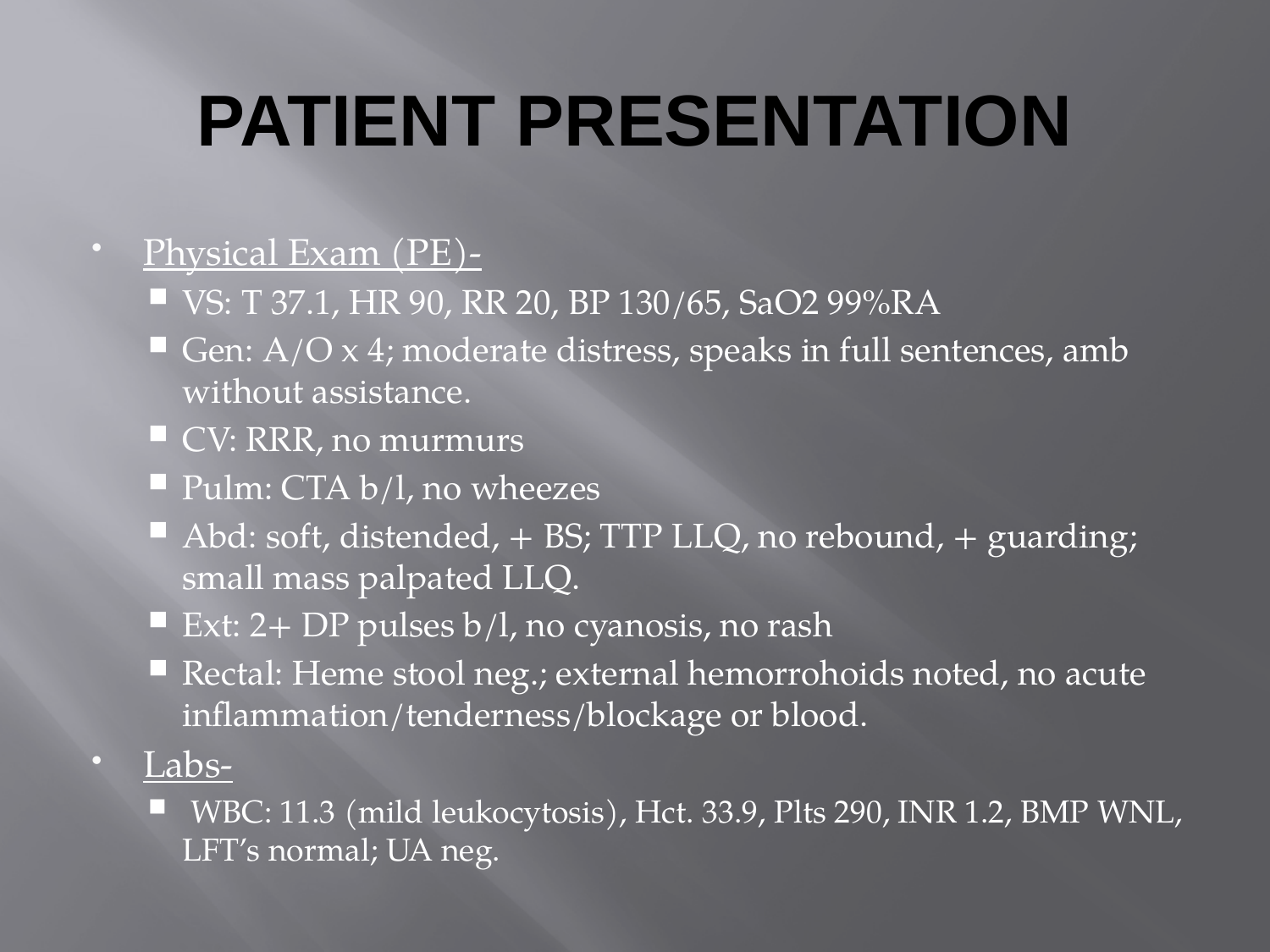

# PATIENT PRESENTATION
Physical Exam (PE)-
VS: T 37.1, HR 90, RR 20, BP 130/65, SaO2 99%RA
Gen: A/O x 4; moderate distress, speaks in full sentences, amb without assistance.
CV: RRR, no murmurs
Pulm: CTA b/l, no wheezes
Abd: soft, distended, + BS; TTP LLQ, no rebound, + guarding; small mass palpated LLQ.
Ext: 2+ DP pulses b/l, no cyanosis, no rash
Rectal: Heme stool neg.; external hemorrohoids noted, no acute inflammation/tenderness/blockage or blood.
Labs-
 WBC: 11.3 (mild leukocytosis), Hct. 33.9, Plts 290, INR 1.2, BMP WNL, LFT’s normal; UA neg.